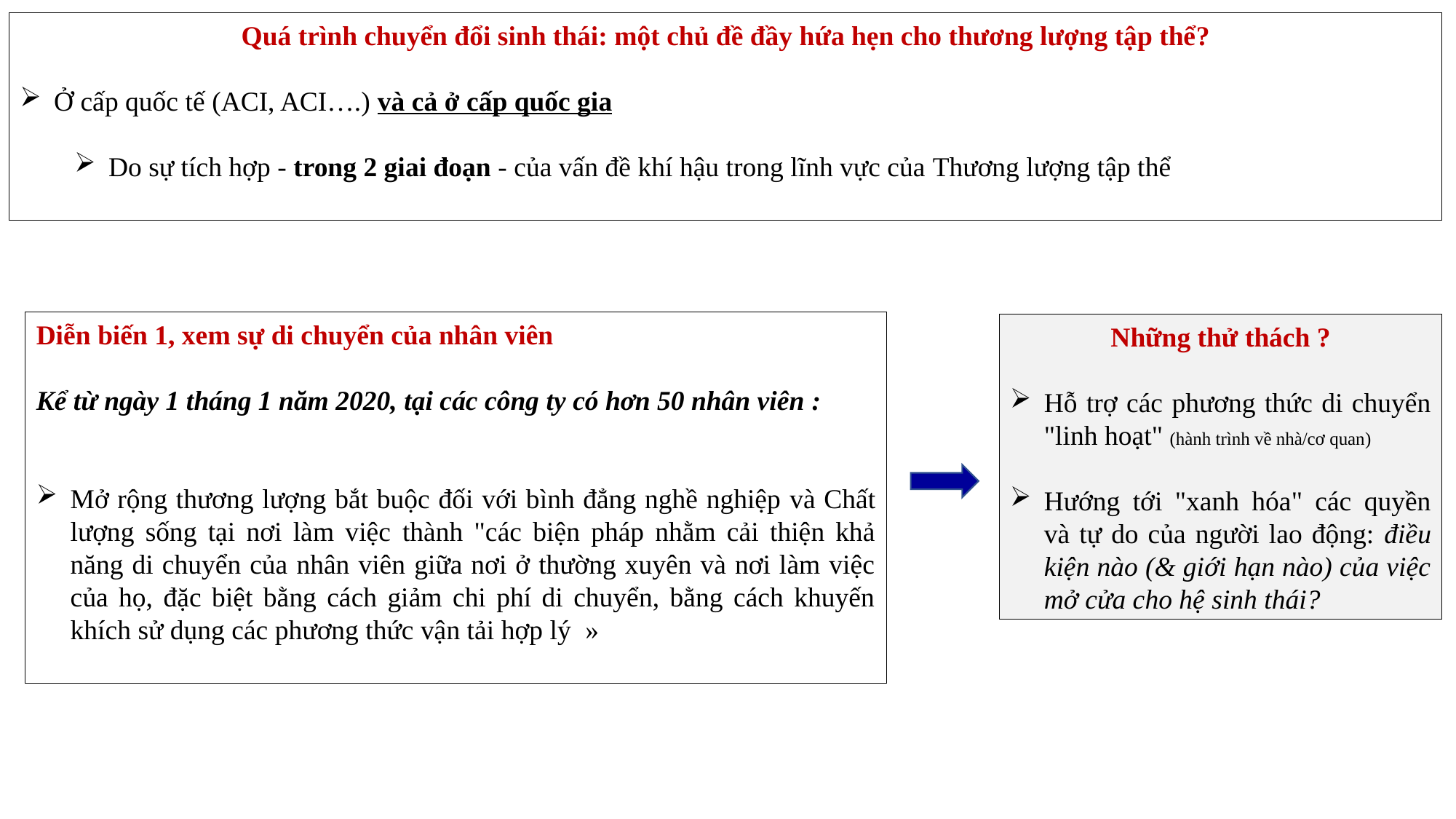

Quá trình chuyển đổi sinh thái: một chủ đề đầy hứa hẹn cho thương lượng tập thể?

Ở cấp quốc tế (ACI, ACI….) và cả ở cấp quốc gia

Do sự tích hợp - trong 2 giai đoạn - của vấn đề khí hậu trong lĩnh vực của Thương lượng tập thể

Diễn biến 1, xem sự di chuyển của nhân viên

Kể từ ngày 1 tháng 1 năm 2020, tại các công ty có hơn 50 nhân viên :

Mở rộng thương lượng bắt buộc đối với bình đẳng nghề nghiệp và Chất lượng sống tại nơi làm việc thành "các biện pháp nhằm cải thiện khả năng di chuyển của nhân viên giữa nơi ở thường xuyên và nơi làm việc của họ, đặc biệt bằng cách giảm chi phí di chuyển, bằng cách khuyến khích sử dụng các phương thức vận tải hợp lý  »

Những thử thách ?

Hỗ trợ các phương thức di chuyển "linh hoạt" (hành trình về nhà/cơ quan)

Hướng tới "xanh hóa" các quyền và tự do của người lao động: điều kiện nào (& giới hạn nào) của việc mở cửa cho hệ sinh thái?